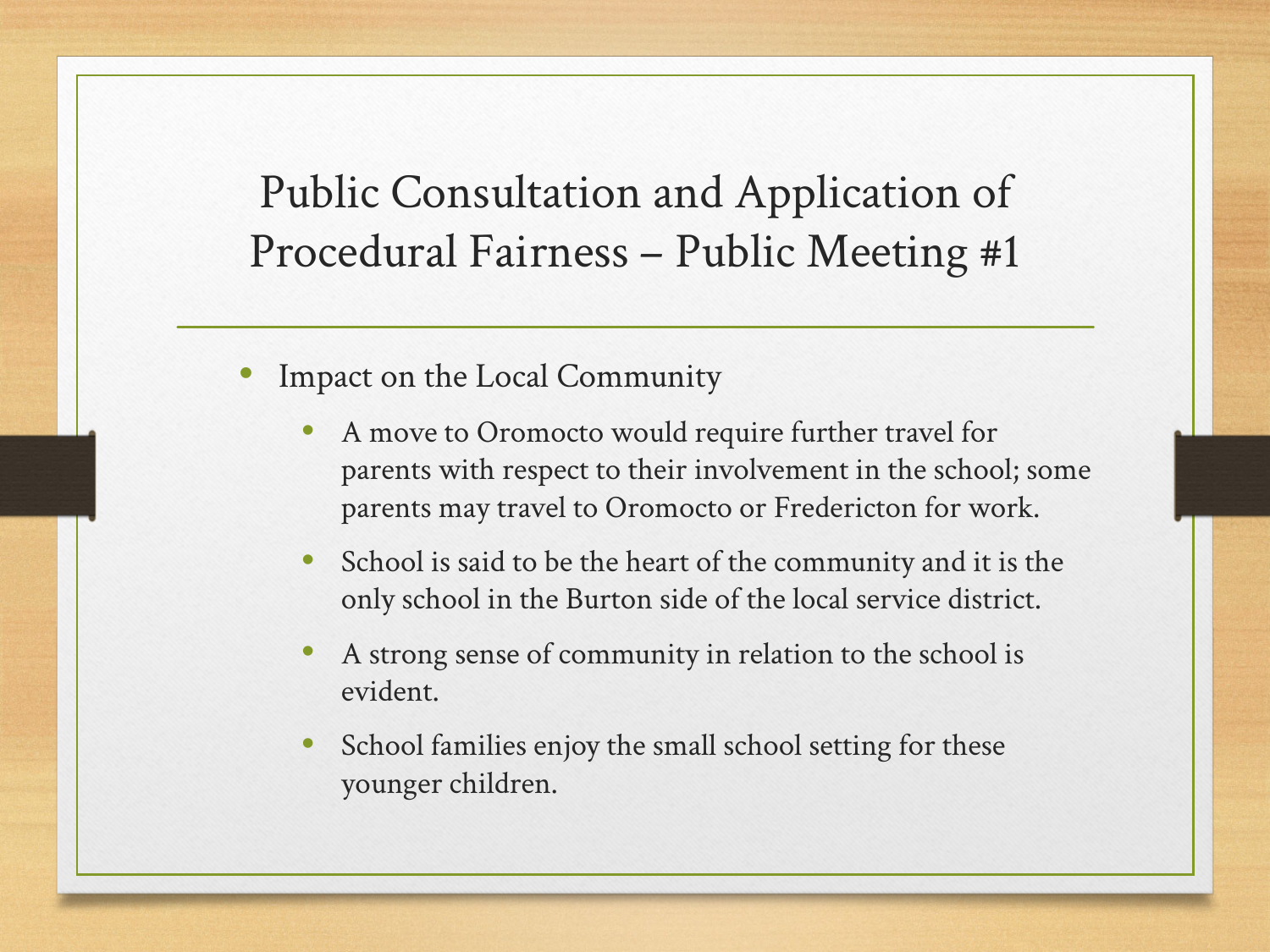

# Public Consultation and Application of Procedural Fairness – Public Meeting #1
Impact on the Local Community
A move to Oromocto would require further travel for parents with respect to their involvement in the school; some parents may travel to Oromocto or Fredericton for work.
School is said to be the heart of the community and it is the only school in the Burton side of the local service district.
A strong sense of community in relation to the school is evident.
School families enjoy the small school setting for these younger children.